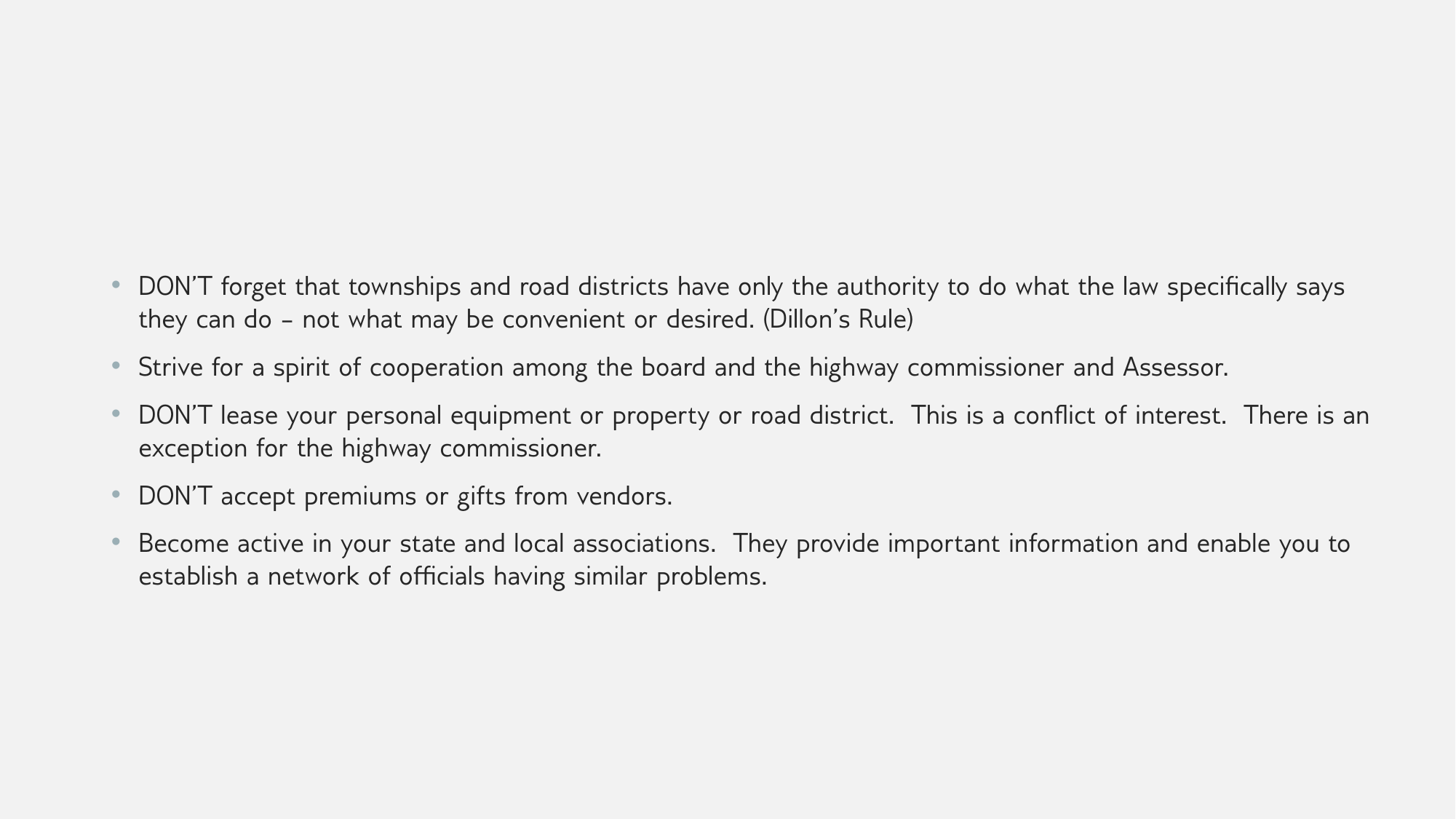

DON’T forget that townships and road districts have only the authority to do what the law specifically says they can do – not what may be convenient or desired. (Dillon’s Rule)
Strive for a spirit of cooperation among the board and the highway commissioner and Assessor.
DON’T lease your personal equipment or property or road district.  This is a conflict of interest.  There is an exception for the highway commissioner.
DON’T accept premiums or gifts from vendors.
Become active in your state and local associations.  They provide important information and enable you to establish a network of officials having similar problems.